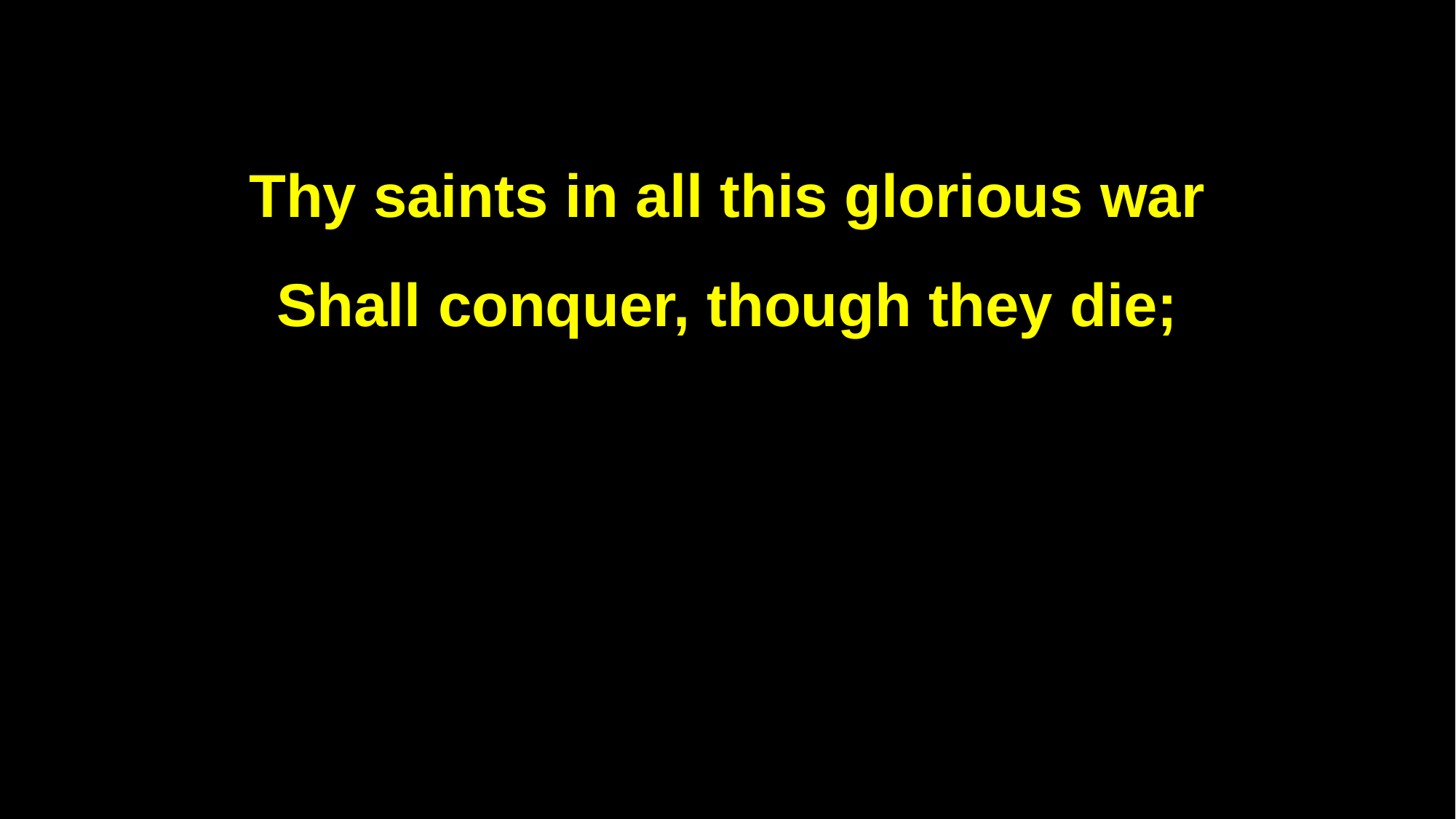

Thy saints in all this glorious war
Shall conquer, though they die;